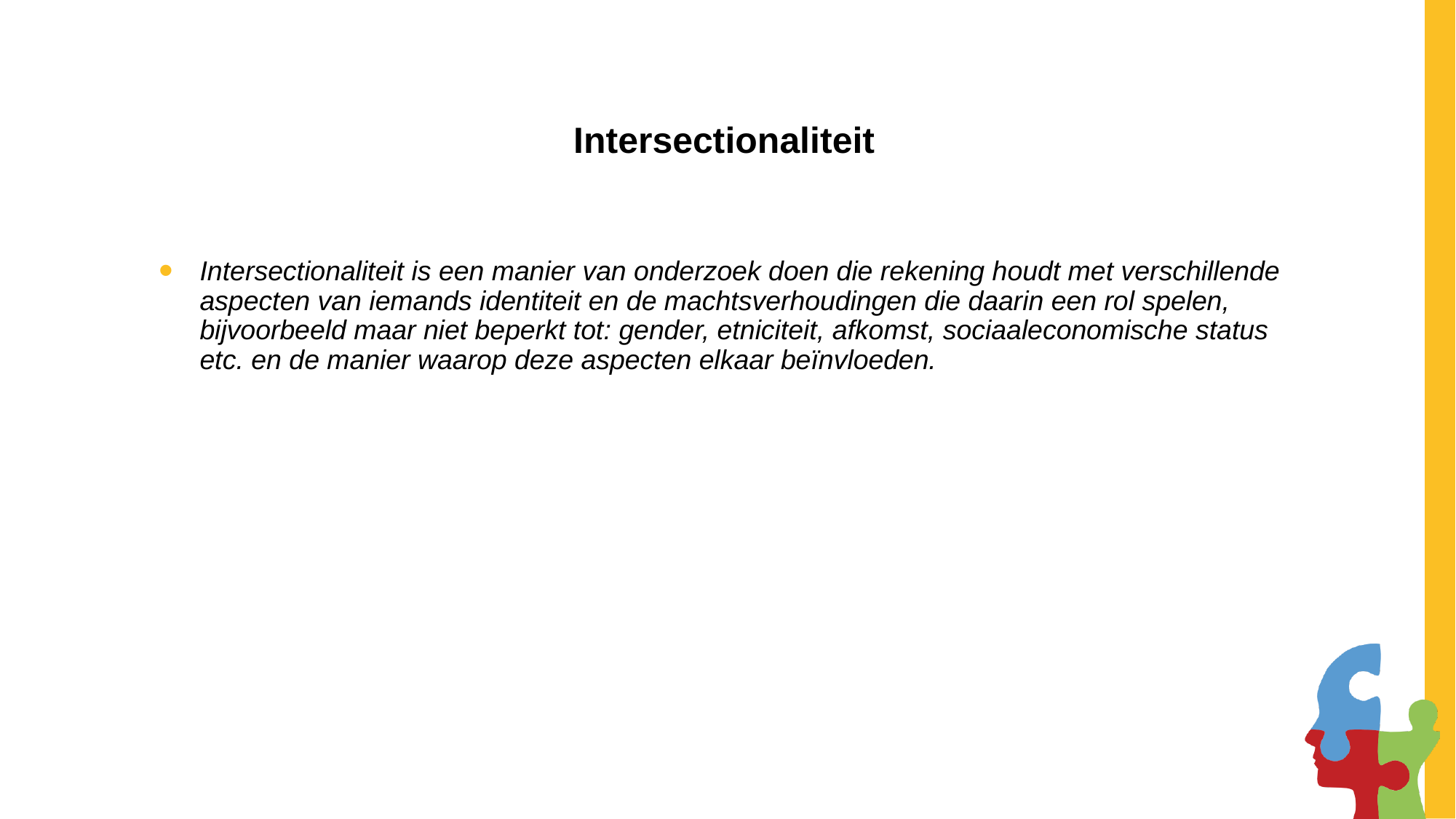

# Intersectionaliteit
Intersectionaliteit is een manier van onderzoek doen die rekening houdt met verschillende aspecten van iemands identiteit en de machtsverhoudingen die daarin een rol spelen, bijvoorbeeld maar niet beperkt tot: gender, etniciteit, afkomst, sociaaleconomische status etc. en de manier waarop deze aspecten elkaar beïnvloeden.